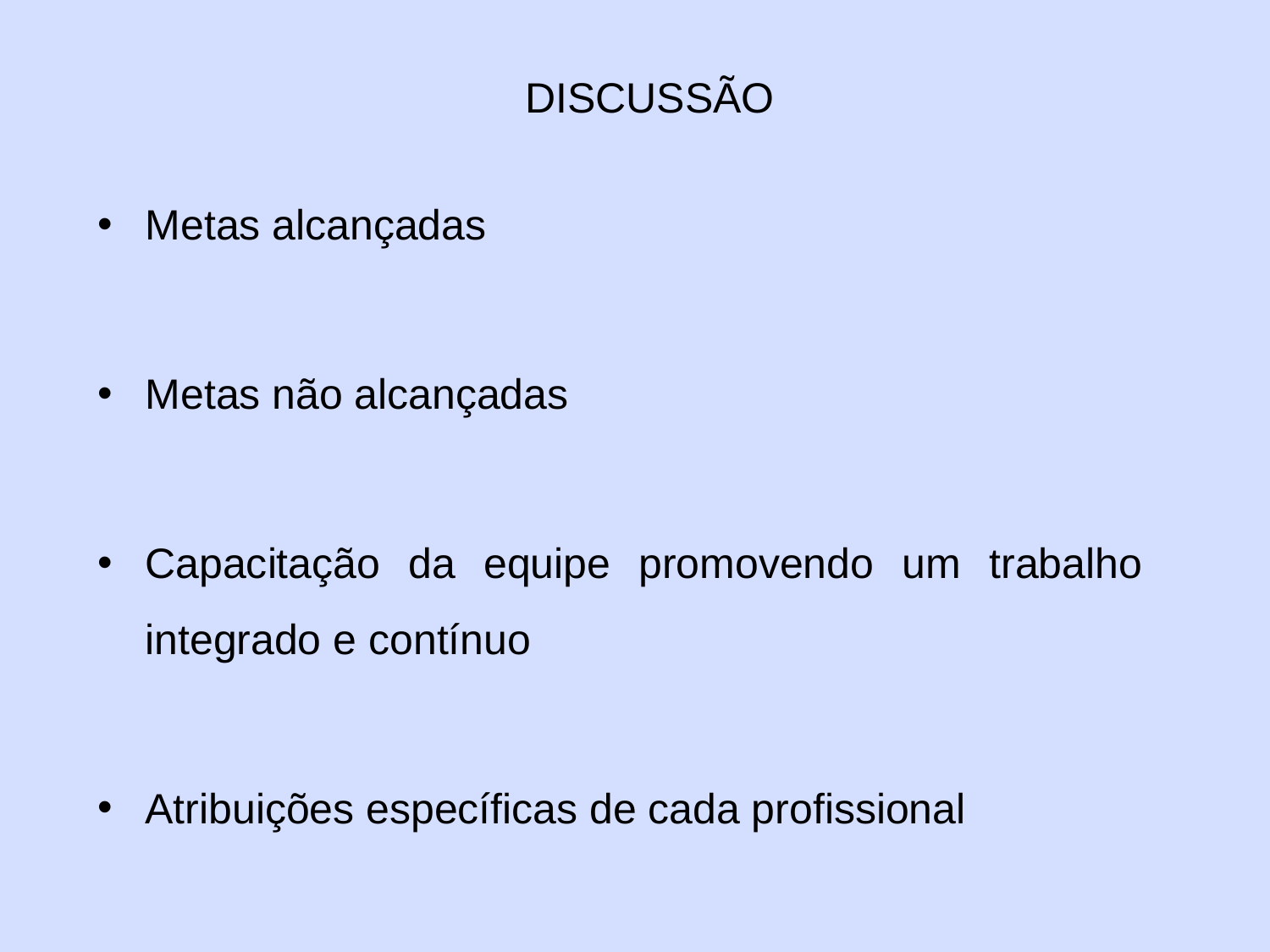

# DISCUSSÃO
Metas alcançadas

Metas não alcançadas

Capacitação da equipe promovendo um trabalho integrado e contínuo

Atribuições específicas de cada profissional